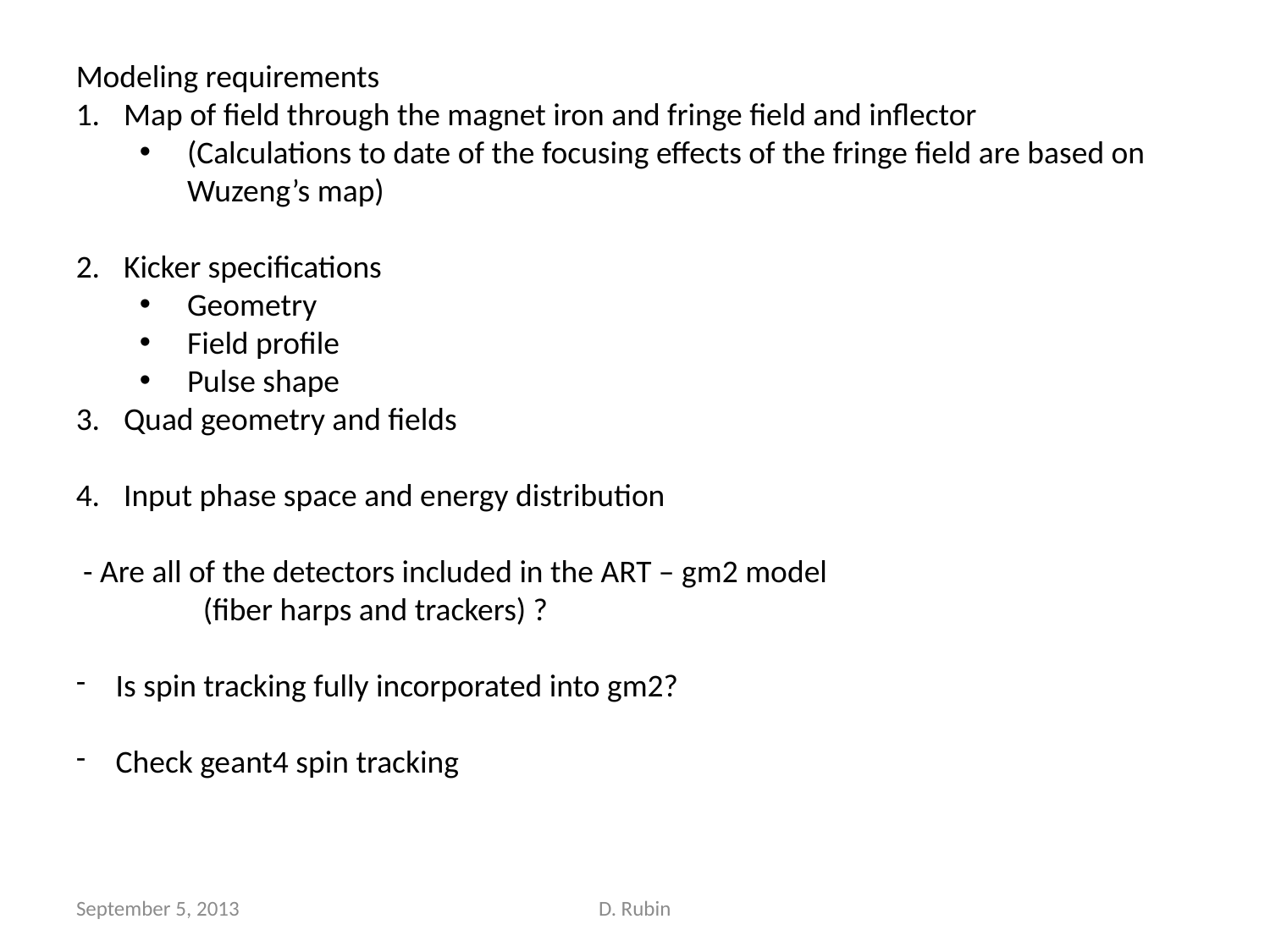

Modeling requirements
Map of field through the magnet iron and fringe field and inflector
(Calculations to date of the focusing effects of the fringe field are based on Wuzeng’s map)

Kicker specifications
Geometry
Field profile
Pulse shape
Quad geometry and fields

Input phase space and energy distribution

 - Are all of the detectors included in the ART – gm2 model
	(fiber harps and trackers) ?

Is spin tracking fully incorporated into gm2?

Check geant4 spin tracking

September 5, 2013
D. Rubin